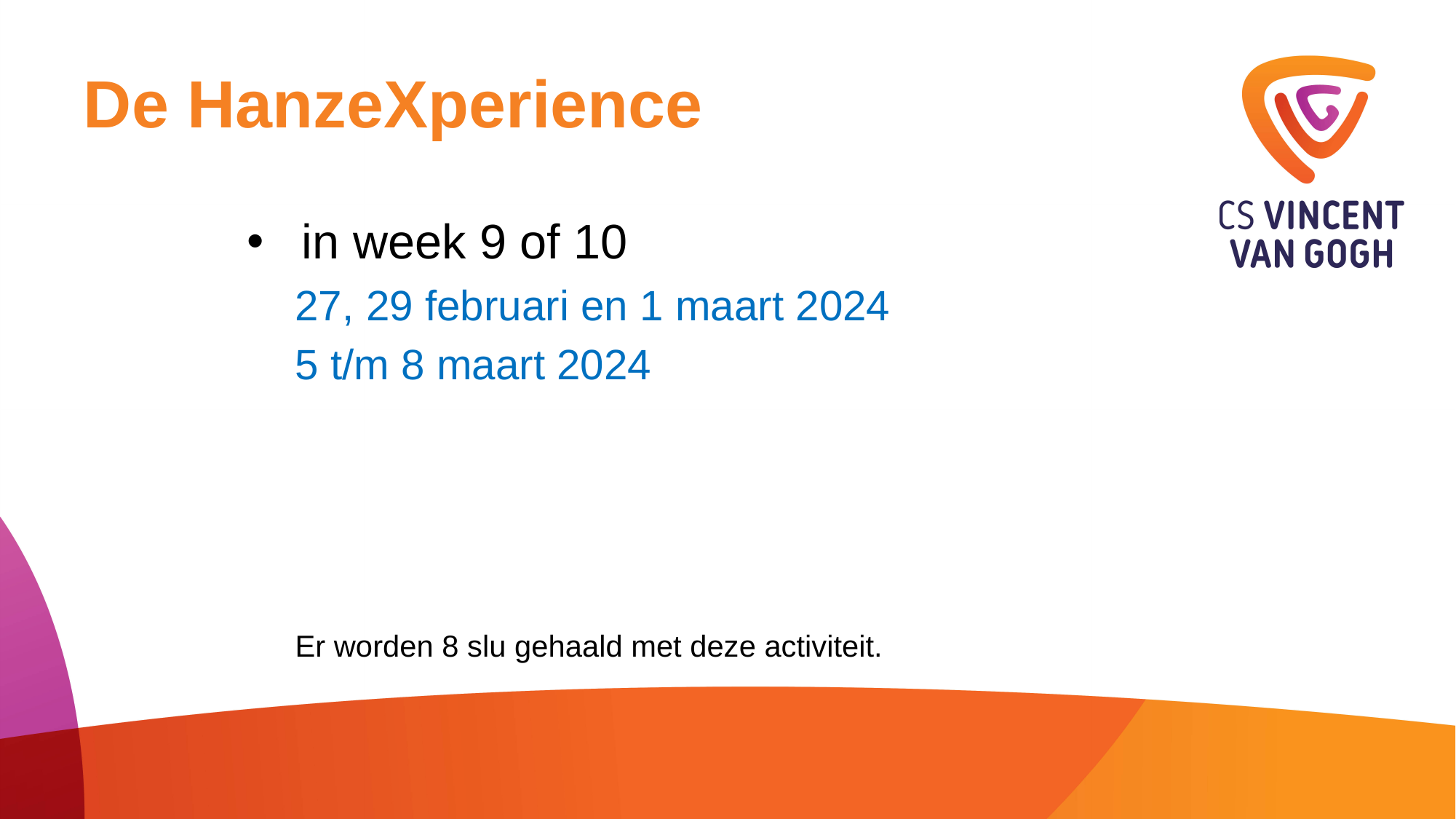

De HanzeXperience
in week 9 of 10
27, 29 februari en 1 maart 2024
5 t/m 8 maart 2024

Er worden 8 slu gehaald met deze activiteit.